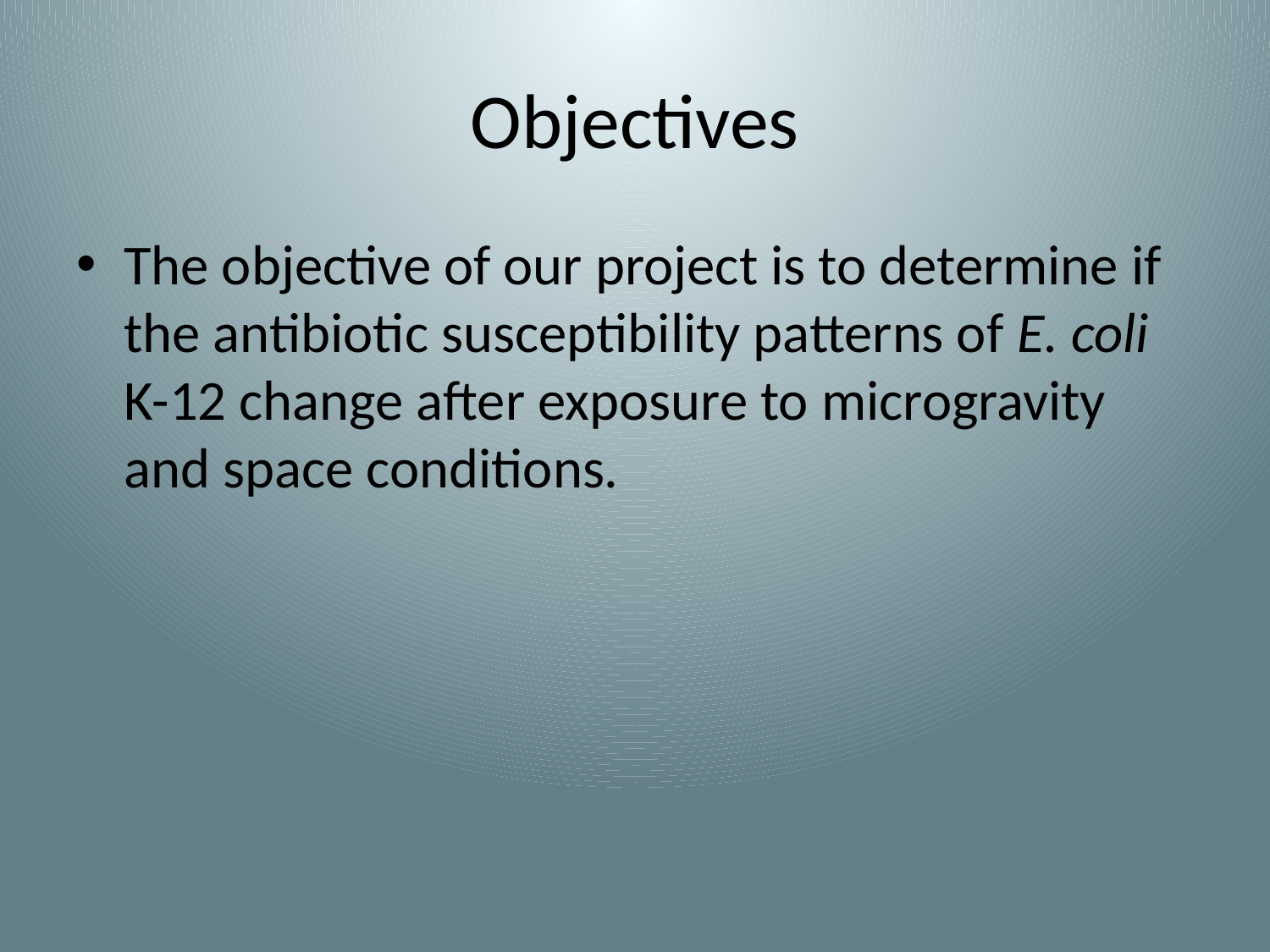

# Objectives
The objective of our project is to determine if the antibiotic susceptibility patterns of E. coli K-12 change after exposure to microgravity and space conditions.